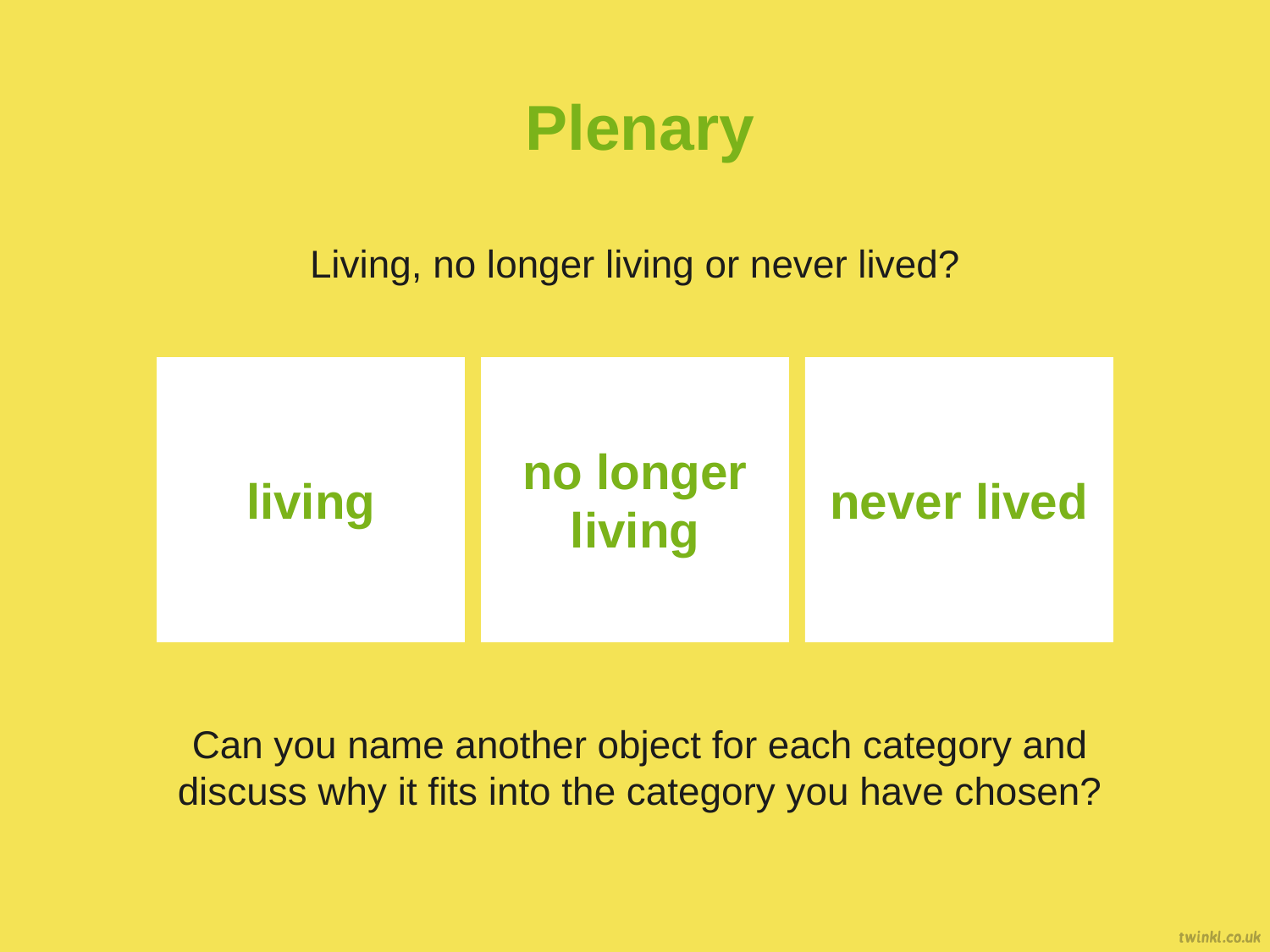

Plenary
Living, no longer living or never lived?

no longer living
living
never lived
Can you name another object for each category and discuss why it fits into the category you have chosen?